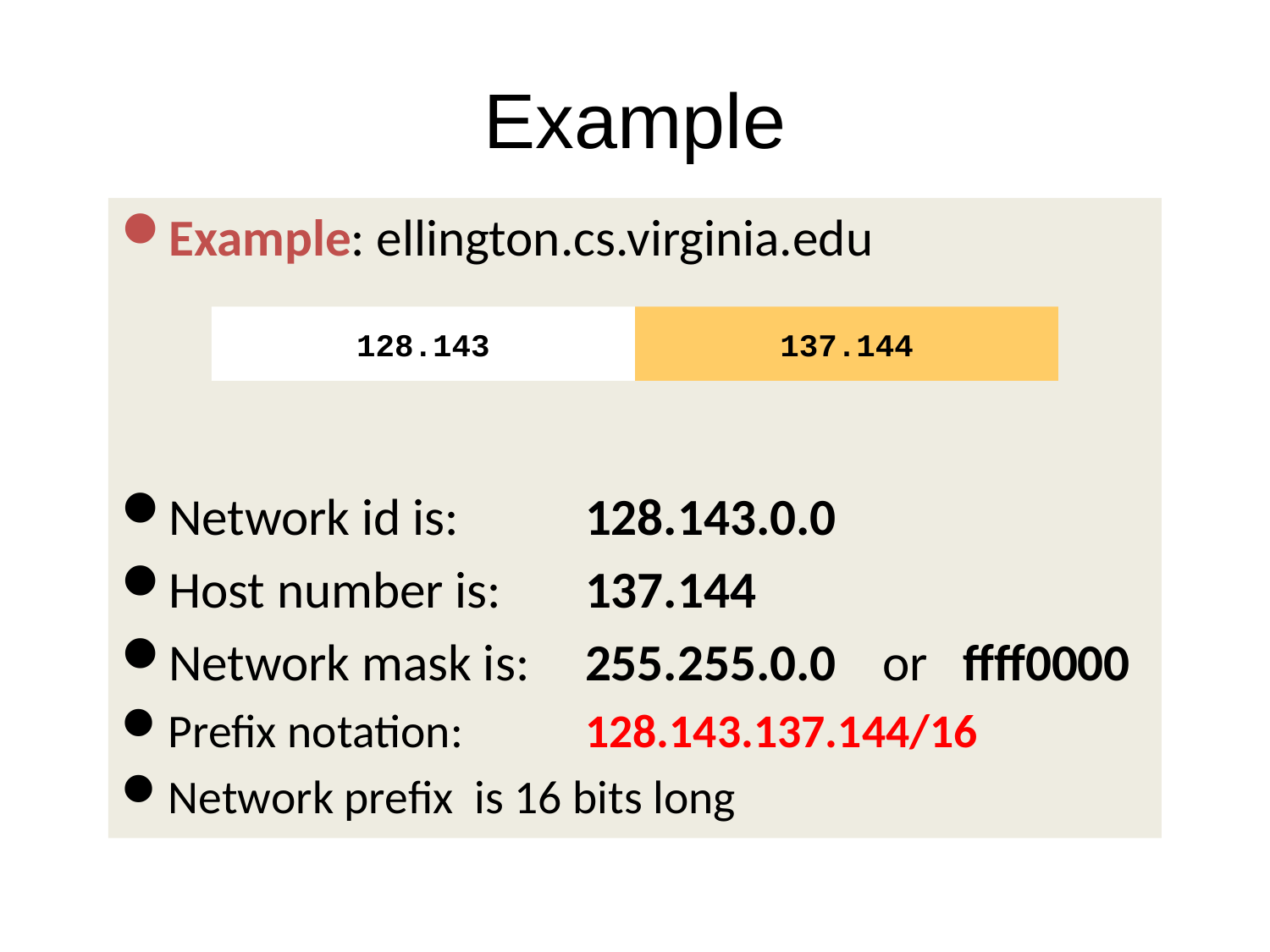

# Example
Example: ellington.cs.virginia.edu

Network id is: 	128.143.0.0
Host number is: 	137.144
Network mask is: 	255.255.0.0    or   ffff0000
Prefix notation: 	128.143.137.144/16
Network prefix  is 16 bits long
128.143
137.144